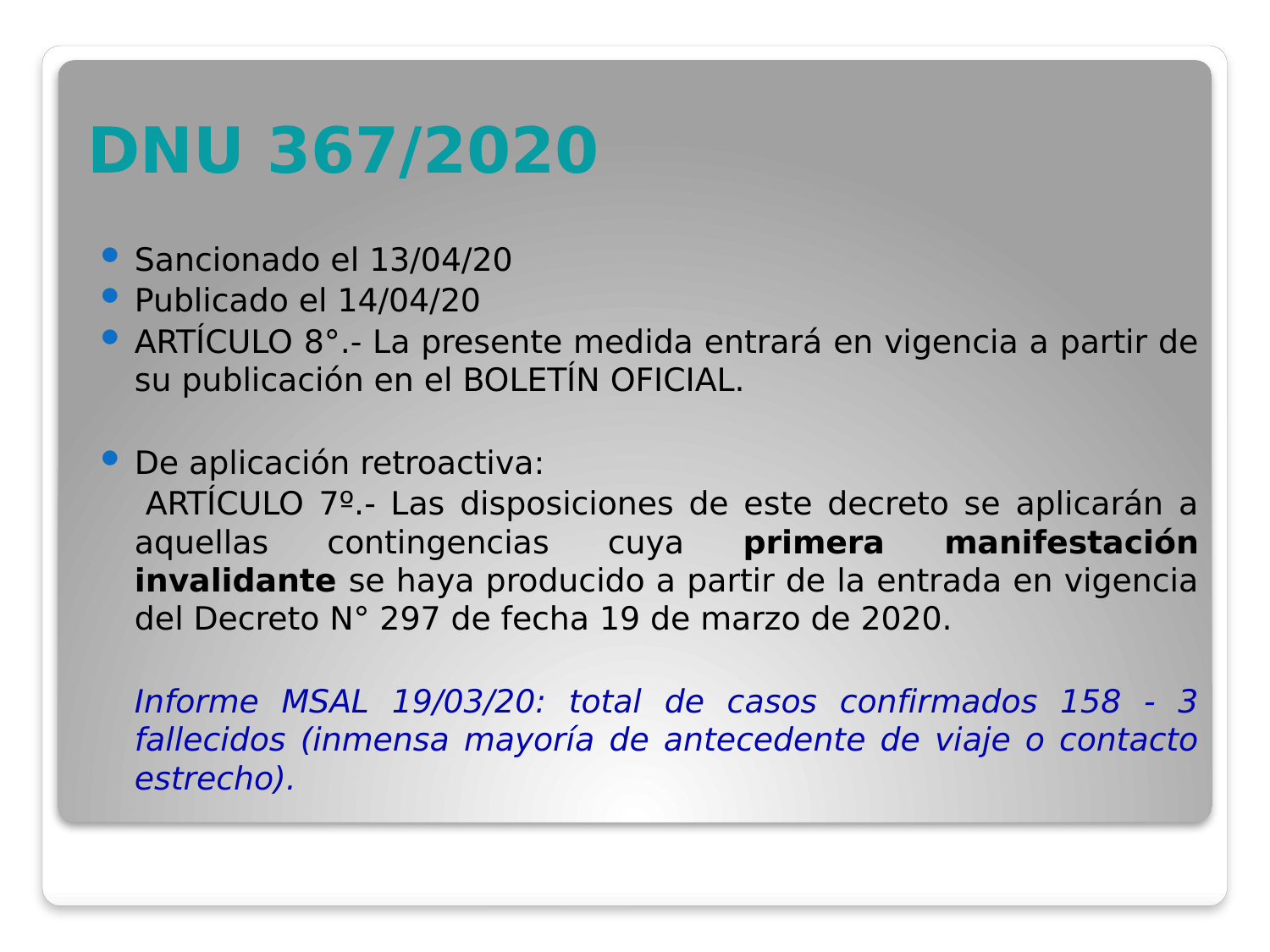

# DNU 367/2020
Sancionado el 13/04/20
Publicado el 14/04/20
ARTÍCULO 8°.- La presente medida entrará en vigencia a partir de su publicación en el BOLETÍN OFICIAL.

De aplicación retroactiva:
   ARTÍCULO 7º.- Las disposiciones de este decreto se aplicarán a aquellas contingencias cuya primera manifestación invalidante se haya producido a partir de la entrada en vigencia del Decreto N° 297 de fecha 19 de marzo de 2020.

	Informe MSAL 19/03/20: total de casos confirmados 158 - 3 fallecidos (inmensa mayoría de antecedente de viaje o contacto estrecho).